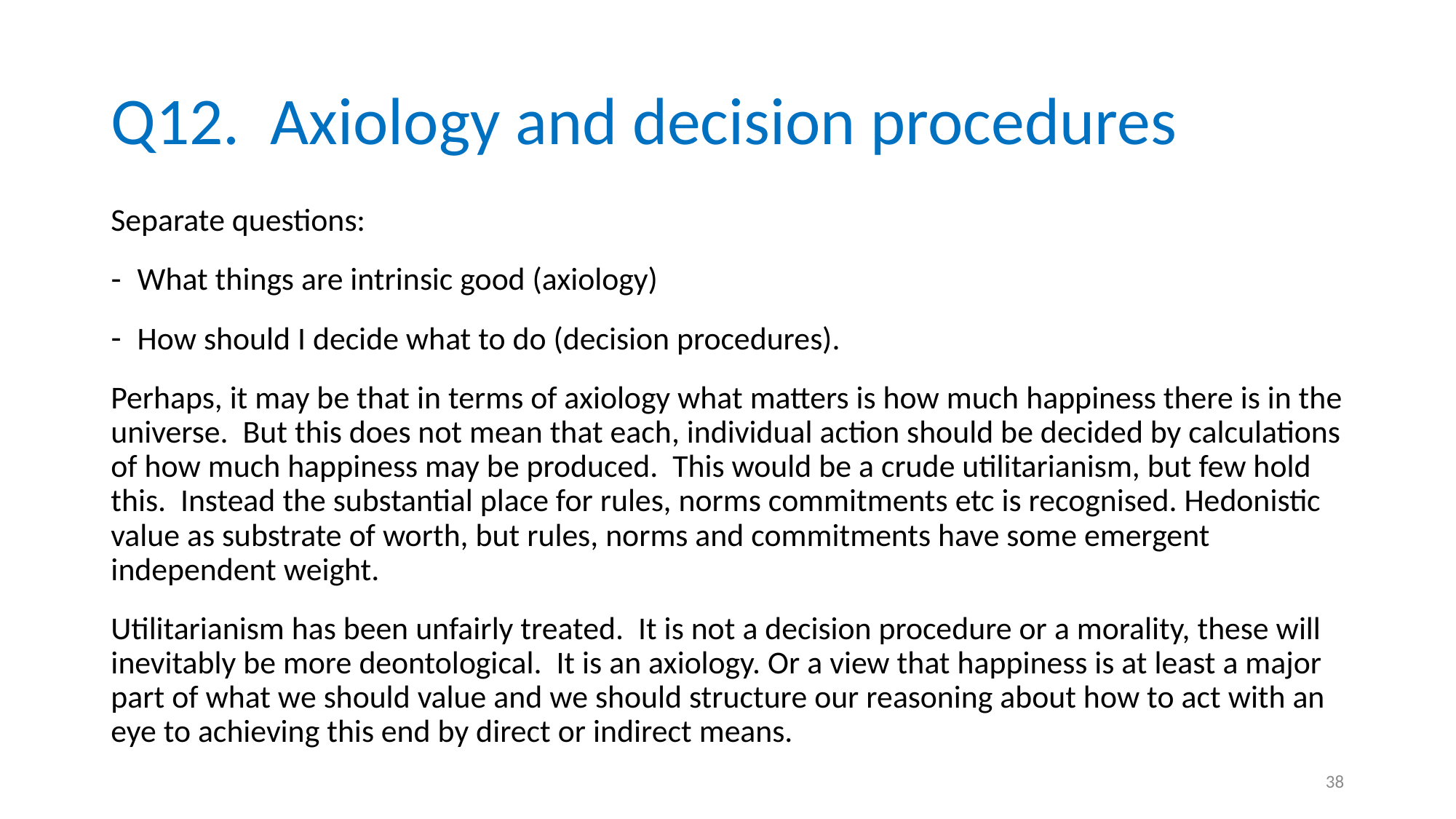

# Q12.  Axiology and decision procedures
Separate questions:
What things are intrinsic good (axiology)
How should I decide what to do (decision procedures).
Perhaps, it may be that in terms of axiology what matters is how much happiness there is in the universe.  But this does not mean that each, individual action should be decided by calculations of how much happiness may be produced.  This would be a crude utilitarianism, but few hold this.  Instead the substantial place for rules, norms commitments etc is recognised. Hedonistic value as substrate of worth, but rules, norms and commitments have some emergent independent weight.
Utilitarianism has been unfairly treated.  It is not a decision procedure or a morality, these will inevitably be more deontological.  It is an axiology. Or a view that happiness is at least a major part of what we should value and we should structure our reasoning about how to act with an eye to achieving this end by direct or indirect means.
38